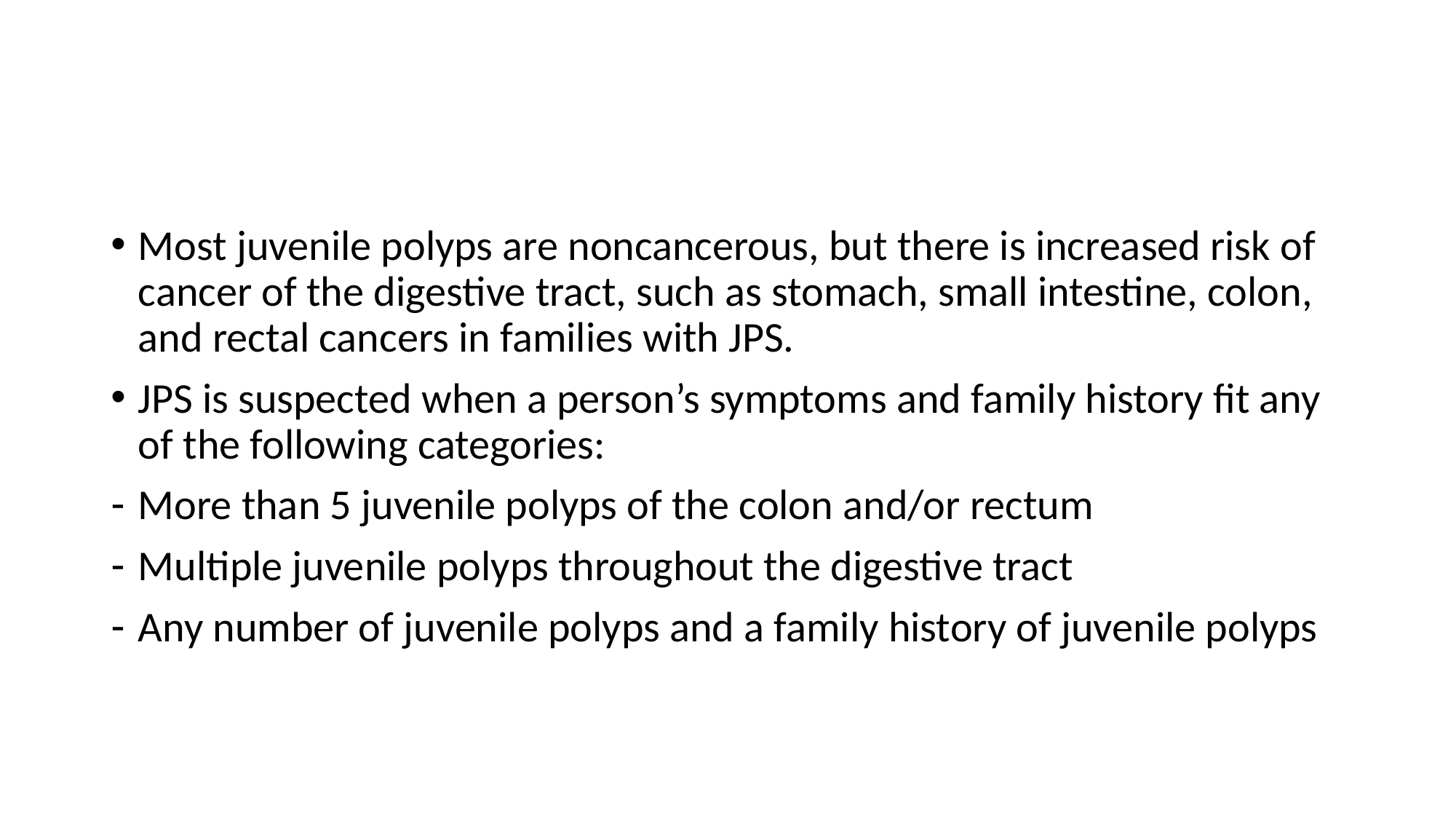

#
Most juvenile polyps are noncancerous, but there is increased risk of cancer of the digestive tract, such as stomach, small intestine, colon, and rectal cancers in families with JPS.
JPS is suspected when a person’s symptoms and family history fit any of the following categories:
More than 5 juvenile polyps of the colon and/or rectum
Multiple juvenile polyps throughout the digestive tract
Any number of juvenile polyps and a family history of juvenile polyps